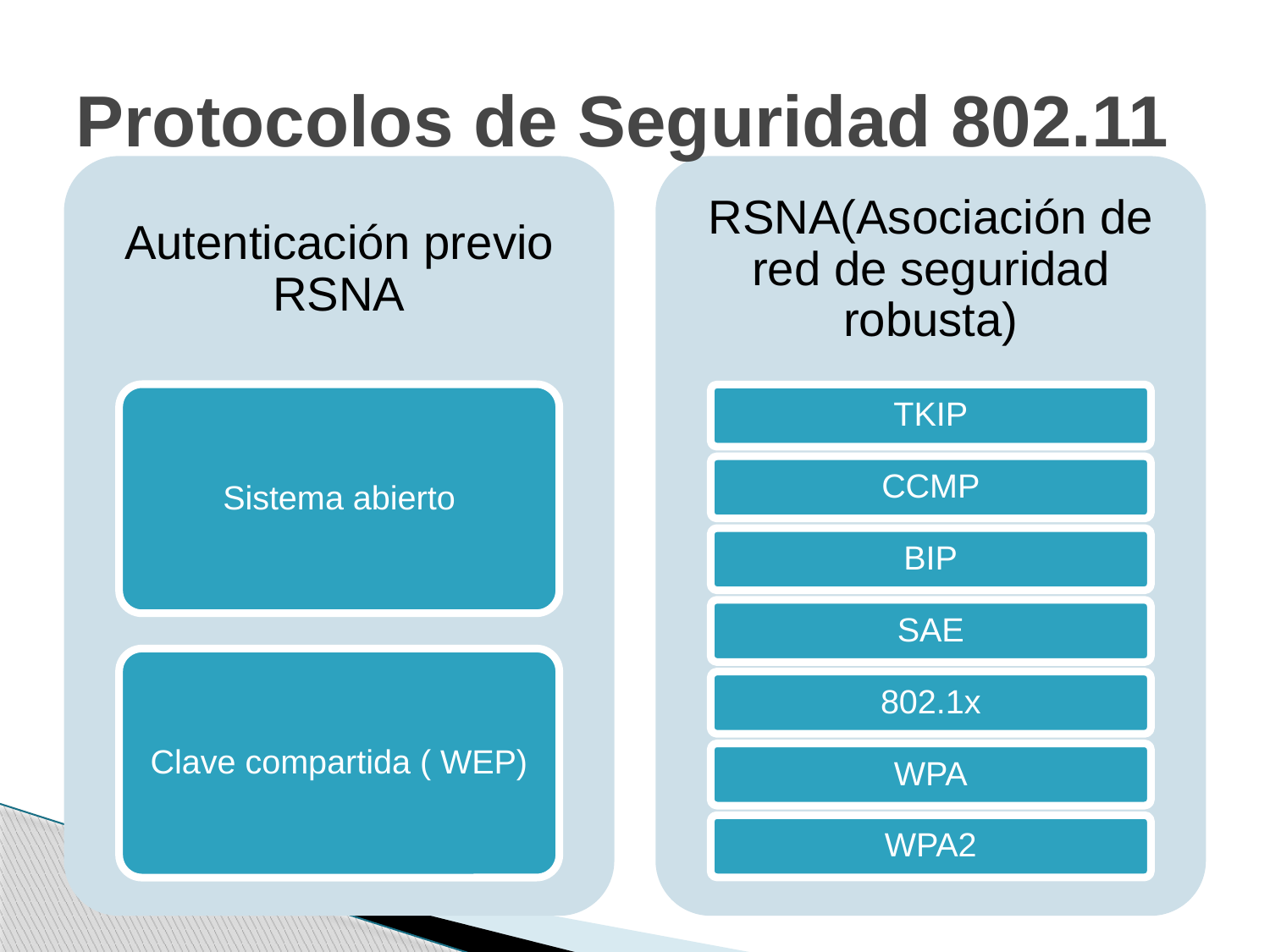

# Protocolos de Seguridad 802.11
Autenticación previo RSNA
Sistema abierto
Clave compartida ( WEP)
RSNA(Asociación de red de seguridad robusta)
TKIP
CCMP
BIP
SAE
802.1x
WPA
WPA2